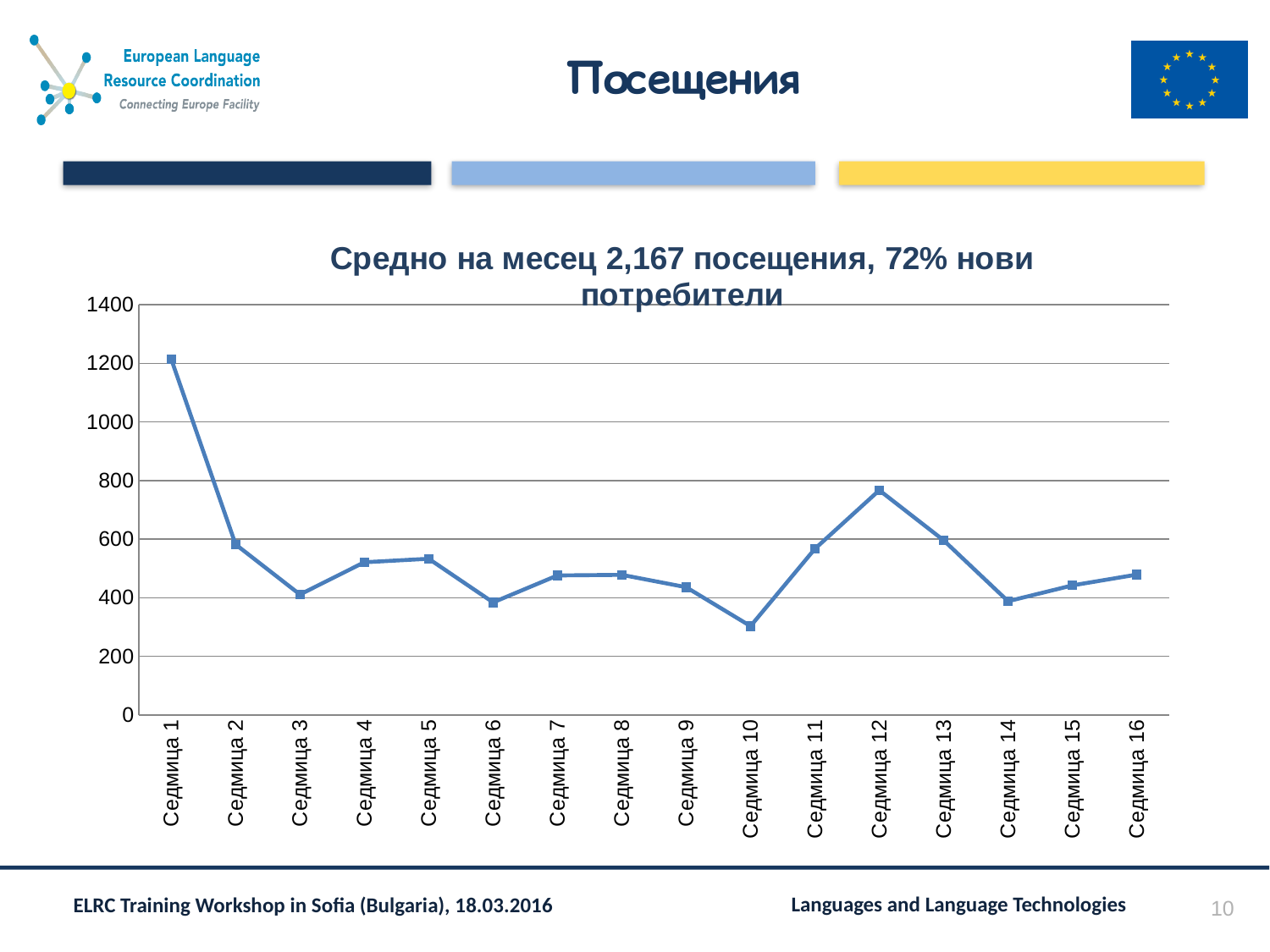

# Посещения

### Chart: Средно на месец 2,167 посещения, 72% нови потребители

| Category |  |
|---|---|
| Седмица 1 | 1215.0 |
| Седмица 2 | 582.0 |
| Седмица 3 | 411.0 |
| Седмица 4 | 521.0 |
| Седмица 5 | 533.0 |
| Седмица 6 | 384.0 |
| Седмица 7 | 476.0 |
| Седмица 8 | 478.0 |
| Седмица 9 | 436.0 |
| Седмица 10 | 303.0 |
| Седмица 11 | 567.0 |
| Седмица 12 | 767.0 |
| Седмица 13 | 596.0 |
| Седмица 14 | 388.0 |
| Седмица 15 | 442.0 |
| Седмица 16 | 479.0 |
10